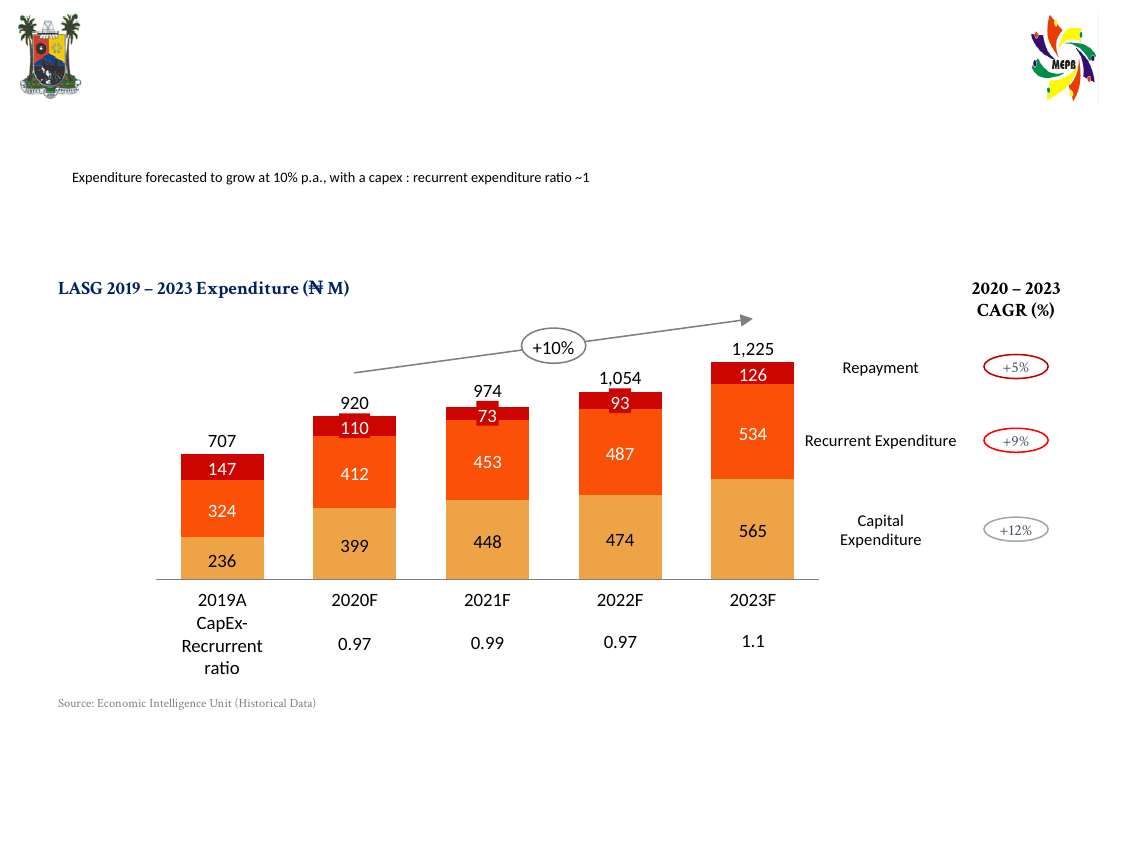

# Expenditure forecasted to grow at 10% p.a., with a capex : recurrent expenditure ratio ~1
LASG 2019 – 2023 Expenditure (₦ M)
2020 – 2023 CAGR (%)
+10%
1,225

### Chart

| Category |  |  |  |
|---|---|---|---|
+5%
Repayment
126
1,054
974
920
93
73
110
534
707
+9%
Recurrent Expenditure
487
453
147
412
324
Capital Expenditure
565
+12%
474
448
399
236
2019A
2020F
2021F
2022F
2023F
1.1
0.97
0.99
0.97
CapEx-Recrurrent ratio
Source: Economic Intelligence Unit (Historical Data)